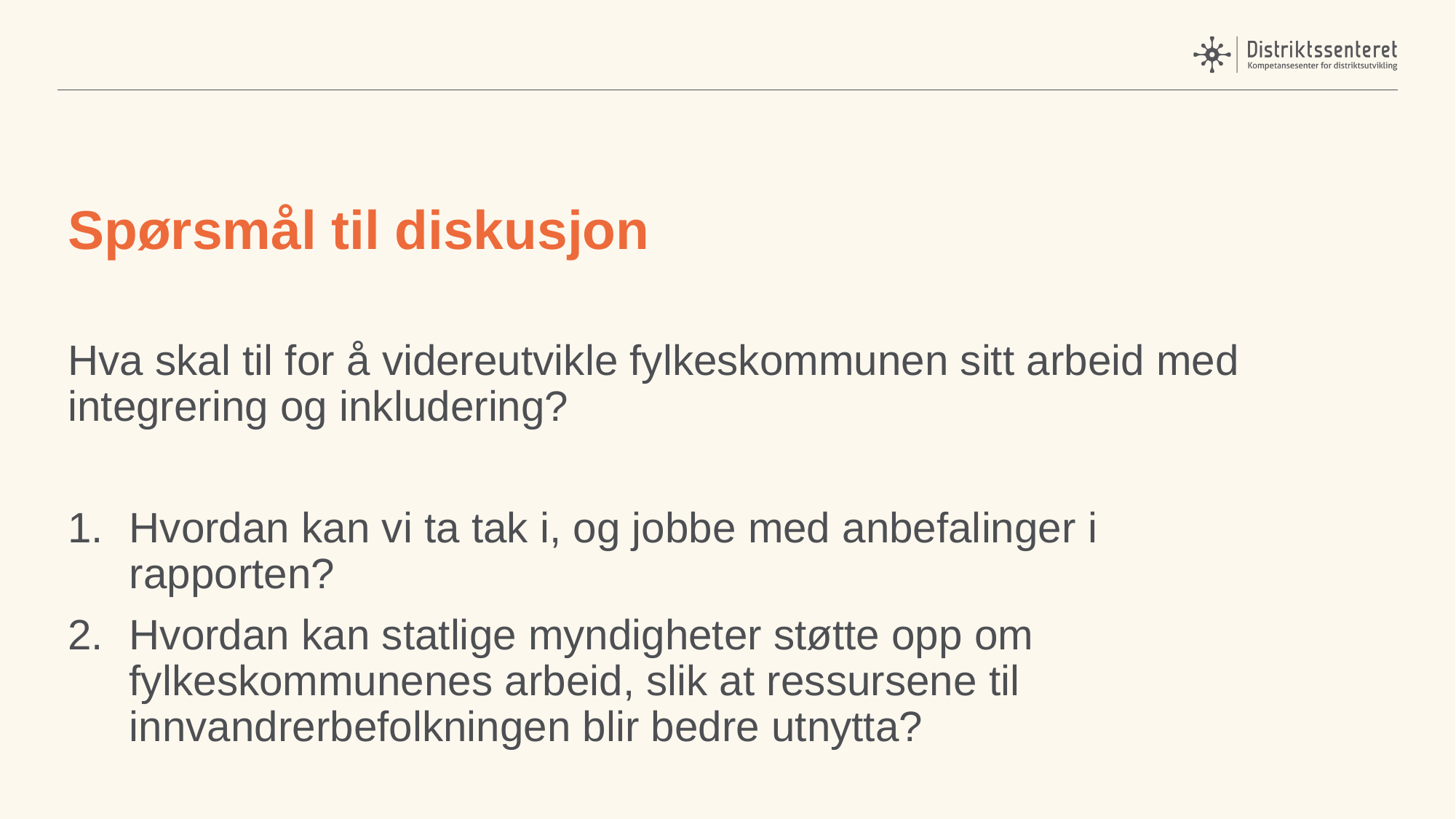

Spørsmål til diskusjon

Hva skal til for å videreutvikle fylkeskommunen sitt arbeid med integrering og inkludering?

Hvordan kan vi ta tak i, og jobbe med anbefalinger i rapporten?
Hvordan kan statlige myndigheter støtte opp om fylkeskommunenes arbeid, slik at ressursene til innvandrerbefolkningen blir bedre utnytta?